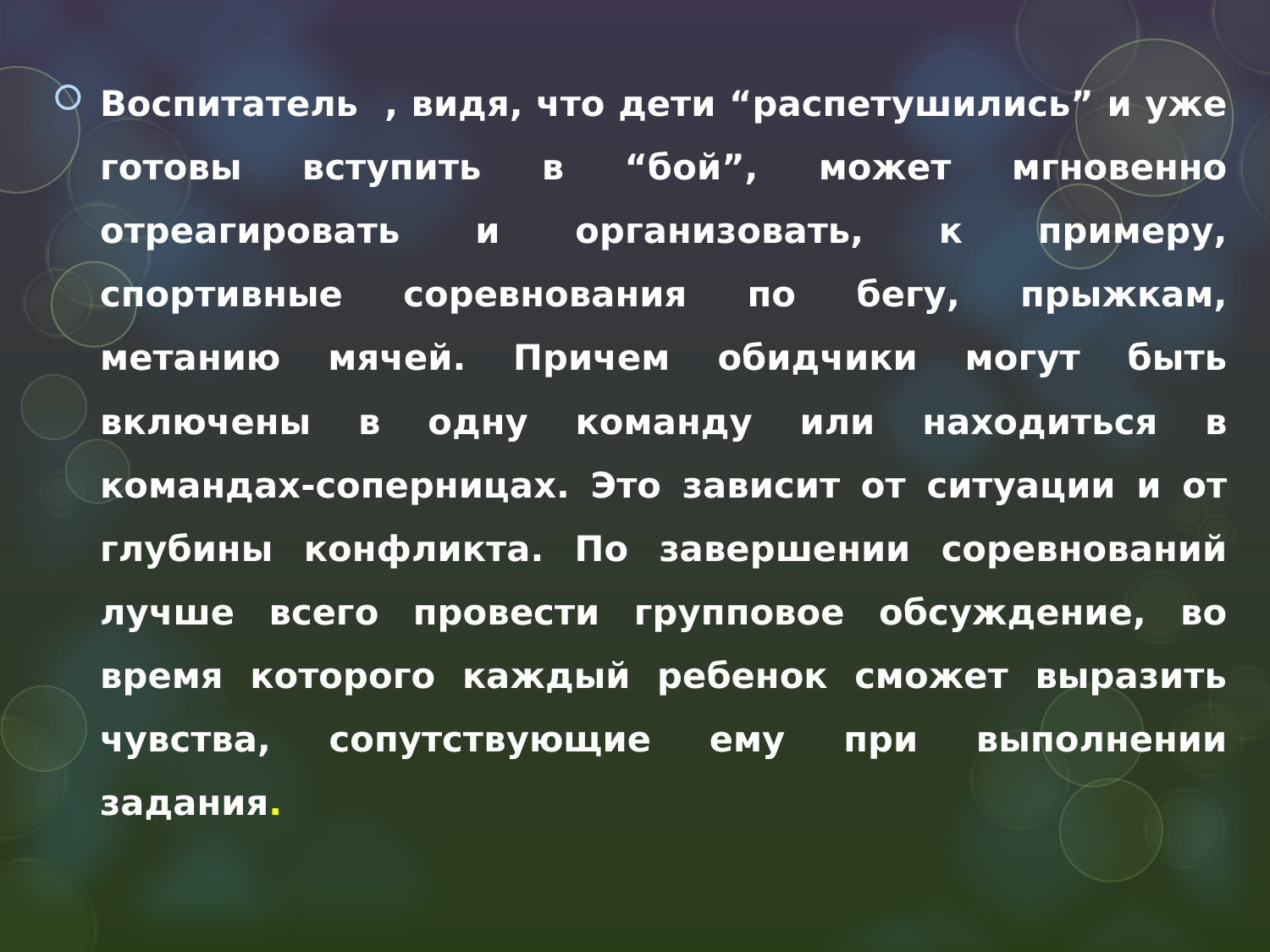

Воспитатель  , видя, что дети “распетушились” и уже готовы вступить в “бой”, может мгновенно отреагировать и организовать, к примеру, спортивные соревнования по бегу, прыжкам, метанию мячей. Причем обидчики могут быть включены в одну команду или находиться в командах-соперницах. Это зависит от ситуации и от глубины конфликта. По завершении соревнований лучше всего провести групповое обсуждение, во время которого каждый ребенок сможет выразить чувства, сопутствующие ему при выполнении задания.